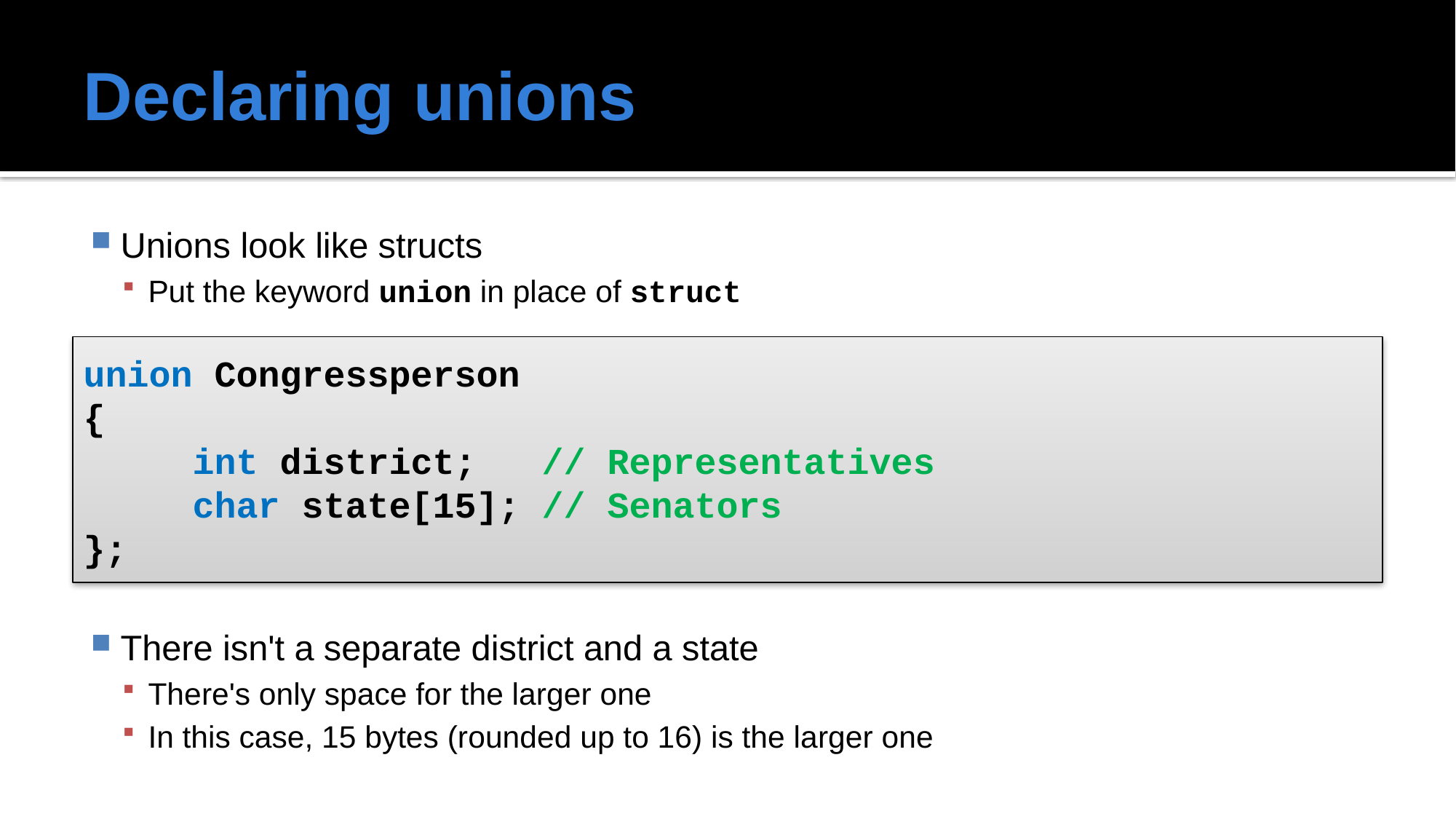

# Declaring unions
Unions look like structs
Put the keyword union in place of struct

There isn't a separate district and a state
There's only space for the larger one
In this case, 15 bytes (rounded up to 16) is the larger one
union Congressperson
{
	int district;	 // Representatives
	char state[15]; // Senators
};